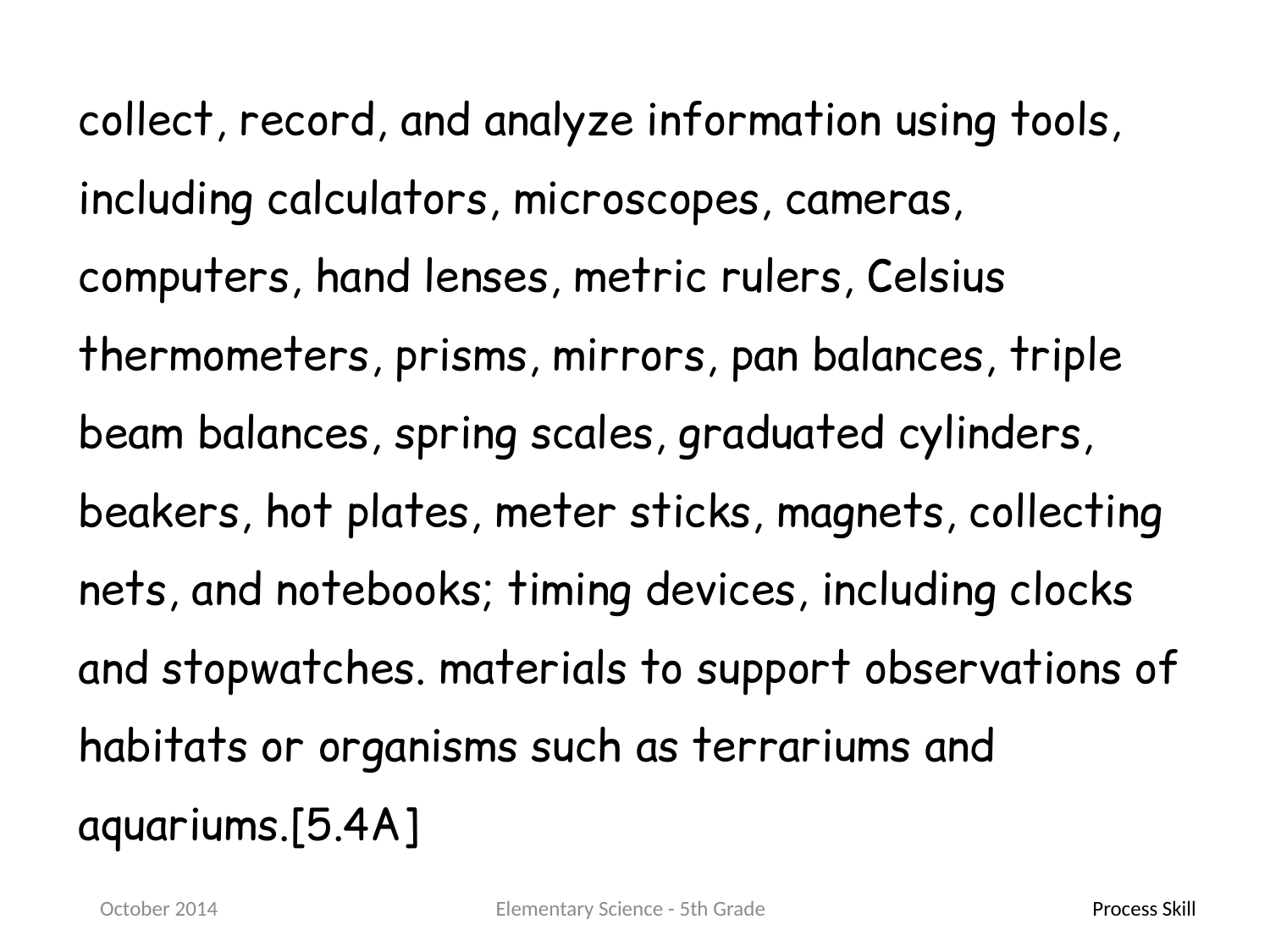

collect, record, and analyze information using tools, including calculators, microscopes, cameras, computers, hand lenses, metric rulers, Celsius thermometers, prisms, mirrors, pan balances, triple beam balances, spring scales, graduated cylinders, beakers, hot plates, meter sticks, magnets, collecting nets, and notebooks; timing devices, including clocks and stopwatches. materials to support observations of habitats or organisms such as terrariums and aquariums.[5.4A]
October 2014
Elementary Science - 5th Grade